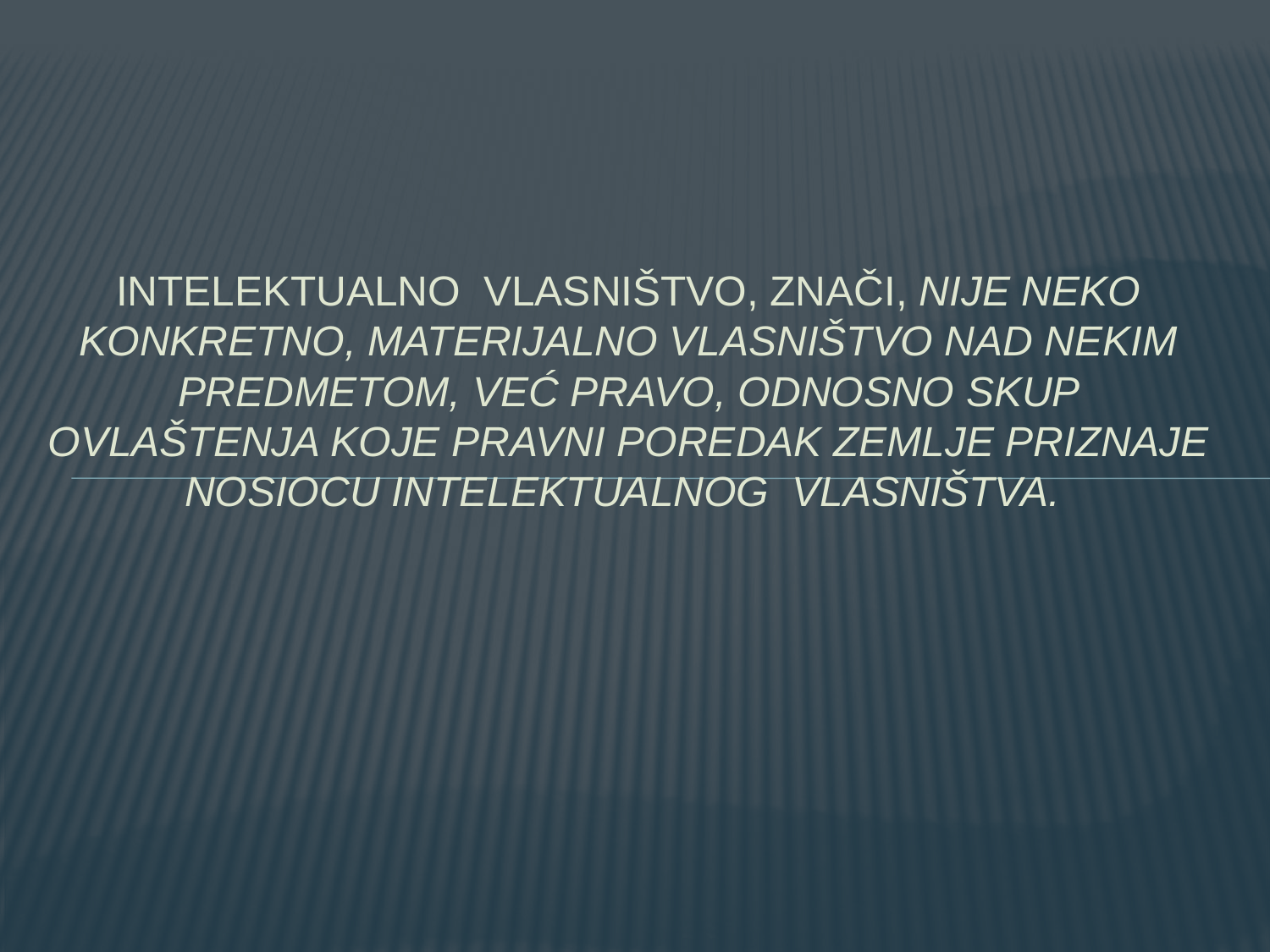

# Intelektualno  vlasništvo, znači, nije neko konkretno, materijalno vlasništvo nad nekim predmetom, već pravo, odnosno skup ovlaštenja koje pravni poredak zemlje priznaje nosiocu intelektualnog  vlasništva.